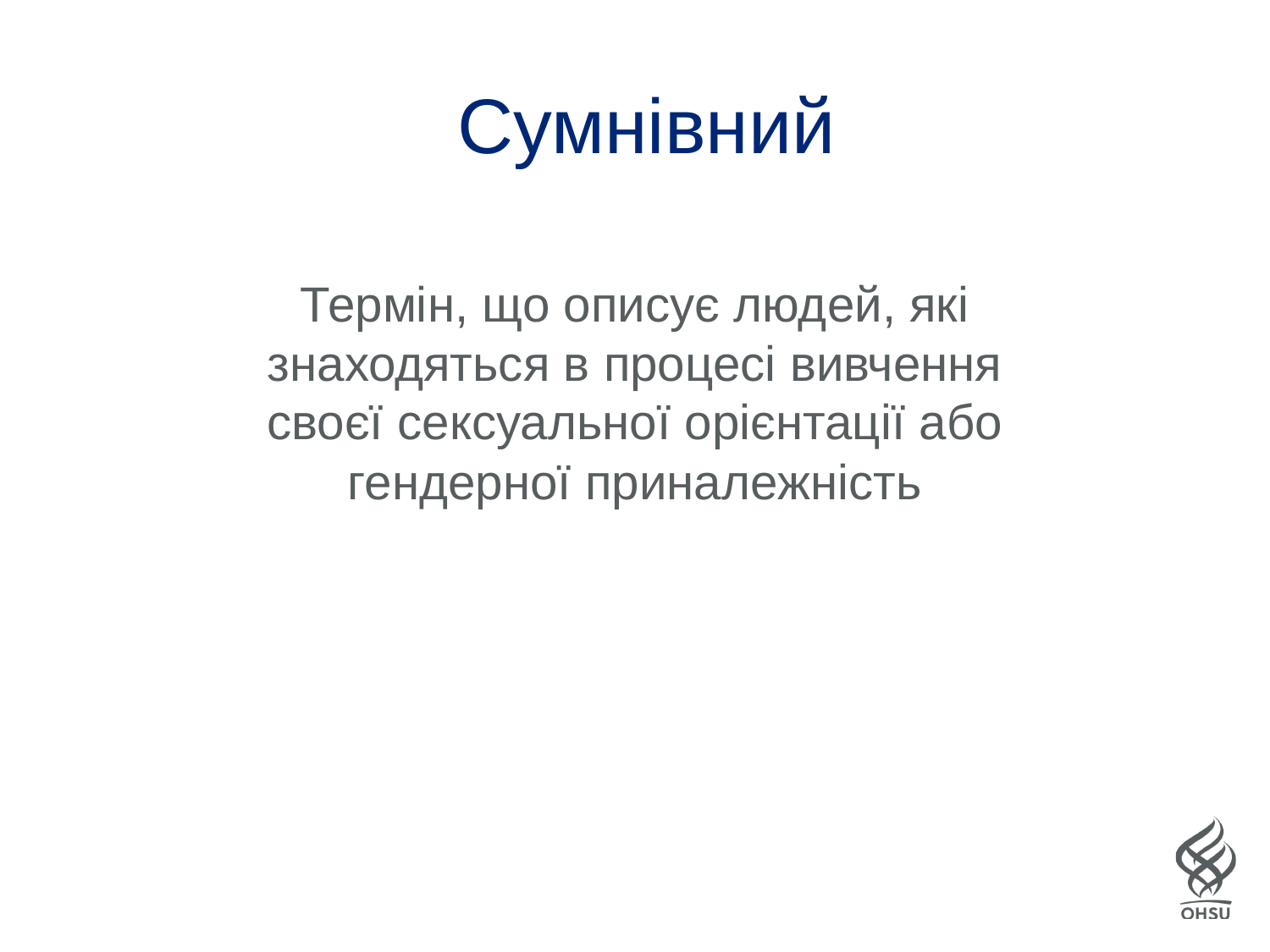

# Сумнівний
Термін, що описує людей, які знаходяться в процесі вивчення своєї сексуальної орієнтації або гендерної приналежність